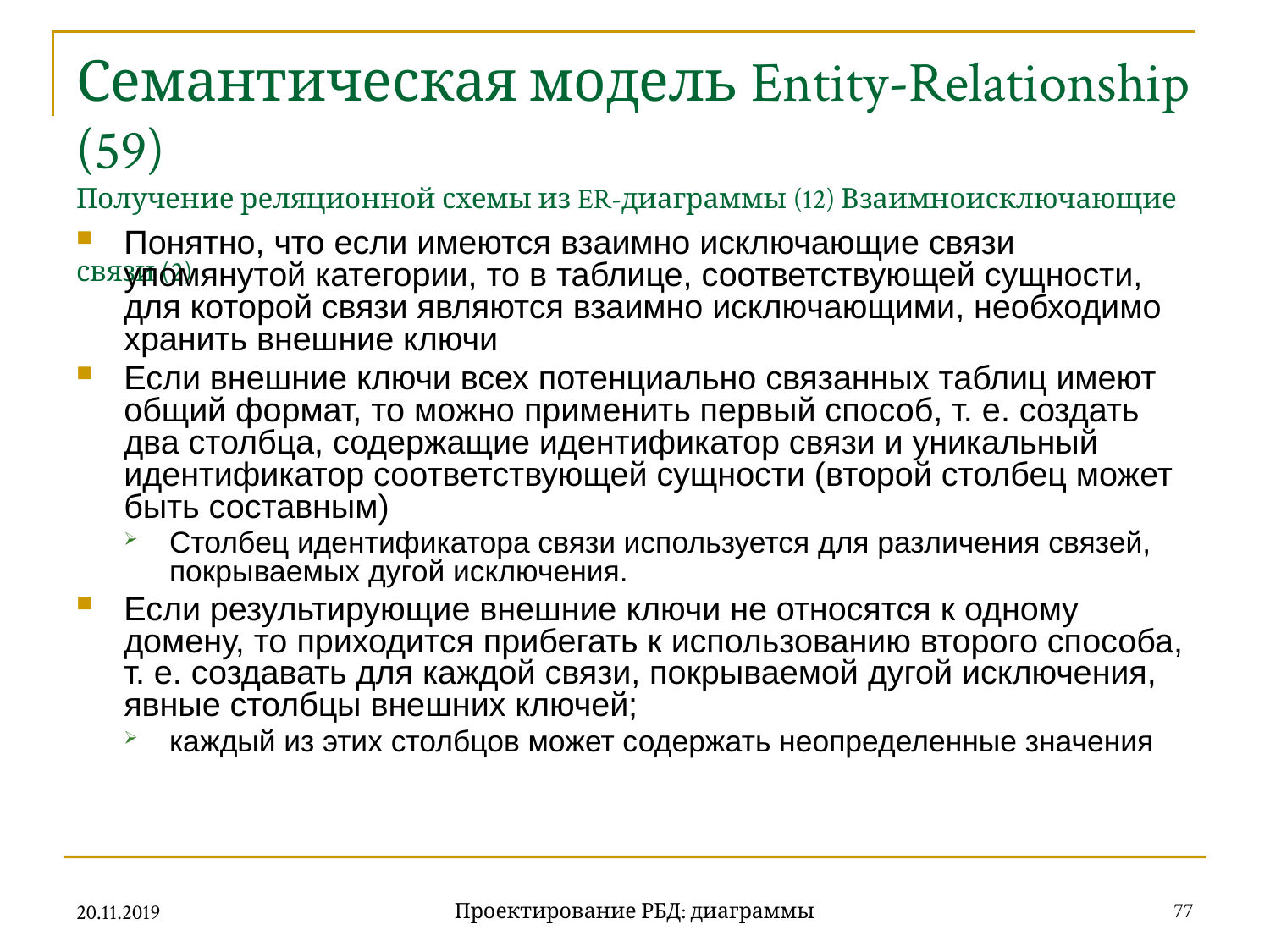

# Семантическая модель Entity-Relationship (59) Получение реляционной схемы из ER-диаграммы (12) Взаимноисключающие связи (2)
Понятно, что если имеются взаимно исключающие связи упомянутой категории, то в таблице, соответствующей сущности, для которой связи являются взаимно исключающими, необходимо хранить внешние ключи
Если внешние ключи всех потенциально связанных таблиц имеют общий формат, то можно применить первый способ, т. е. создать два столбца, содержащие идентификатор связи и уникальный идентификатор соответствующей сущности (второй столбец может быть составным)
Столбец идентификатора связи используется для различения связей, покрываемых дугой исключения.
Если результирующие внешние ключи не относятся к одному домену, то приходится прибегать к использованию второго способа, т. е. создавать для каждой связи, покрываемой дугой исключения, явные столбцы внешних ключей;
каждый из этих столбцов может содержать неопределенные значения
20.11.2019
77
Проектирование РБД: диаграммы